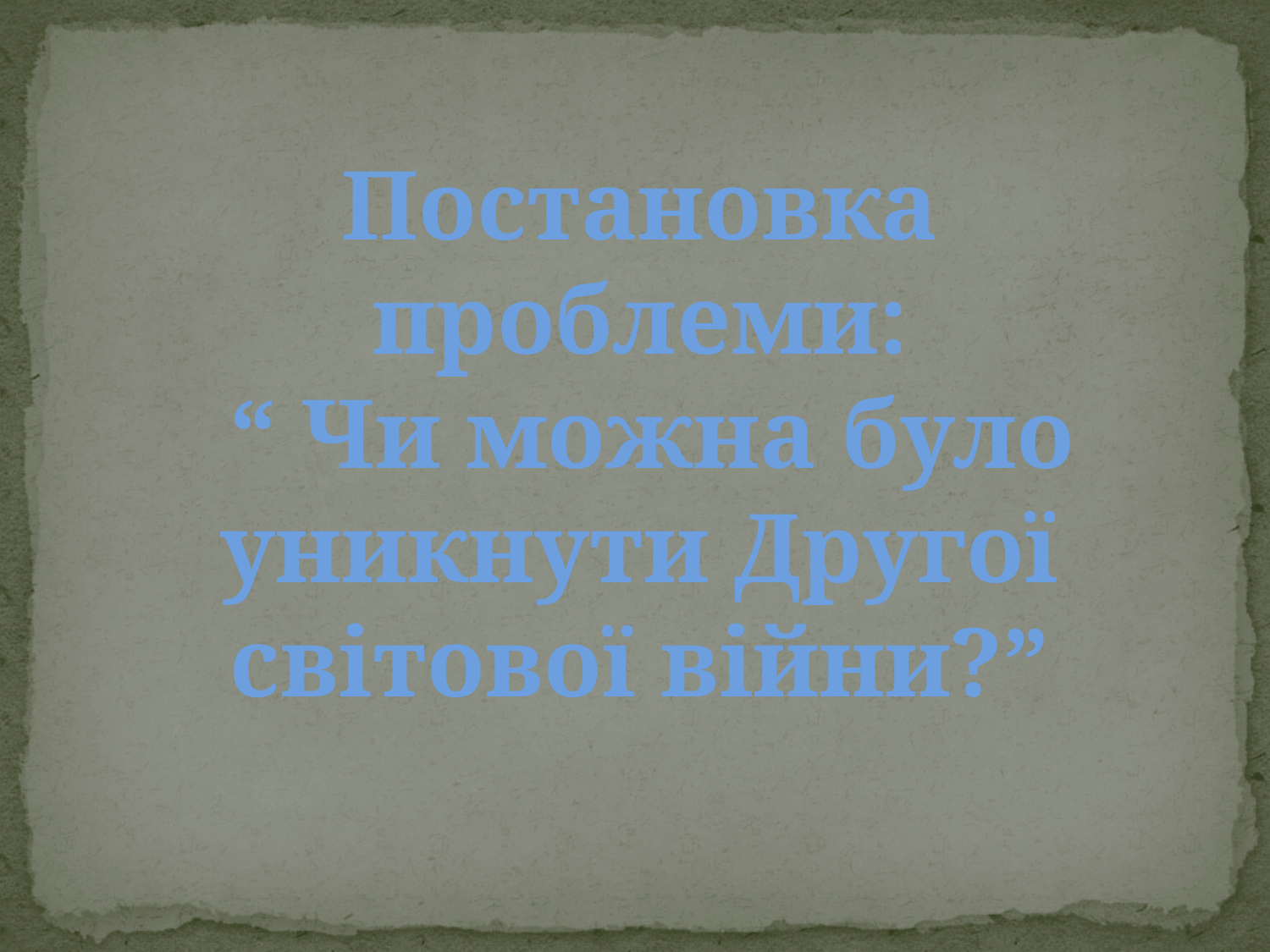

Постановка проблеми:
 “ Чи можна було уникнути Другої світової війни?”